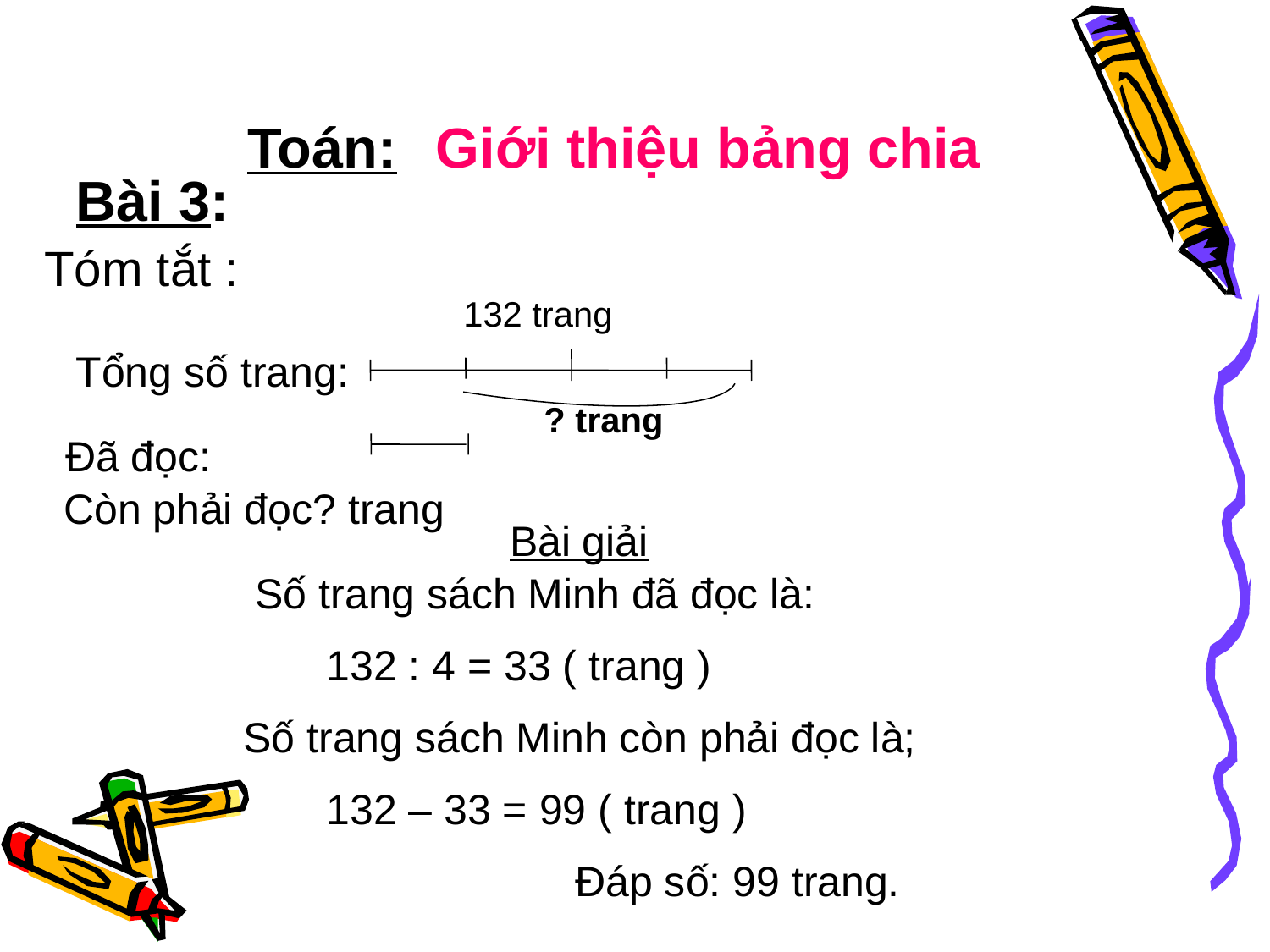

Toán:
Giới thiệu bảng chia
Bài 3:
Tóm tắt :
     132 trang
Tổng số trang:

          ? trang
Đã đọc:

  Còn phải đọc? trang
Bài giải
        Số trang sách Minh đã đọc là:
              132 : 4 = 33 ( trang )
       Số trang sách Minh còn phải đọc là;
              132 – 33 = 99 ( trang )
                                   Đáp số: 99 trang.